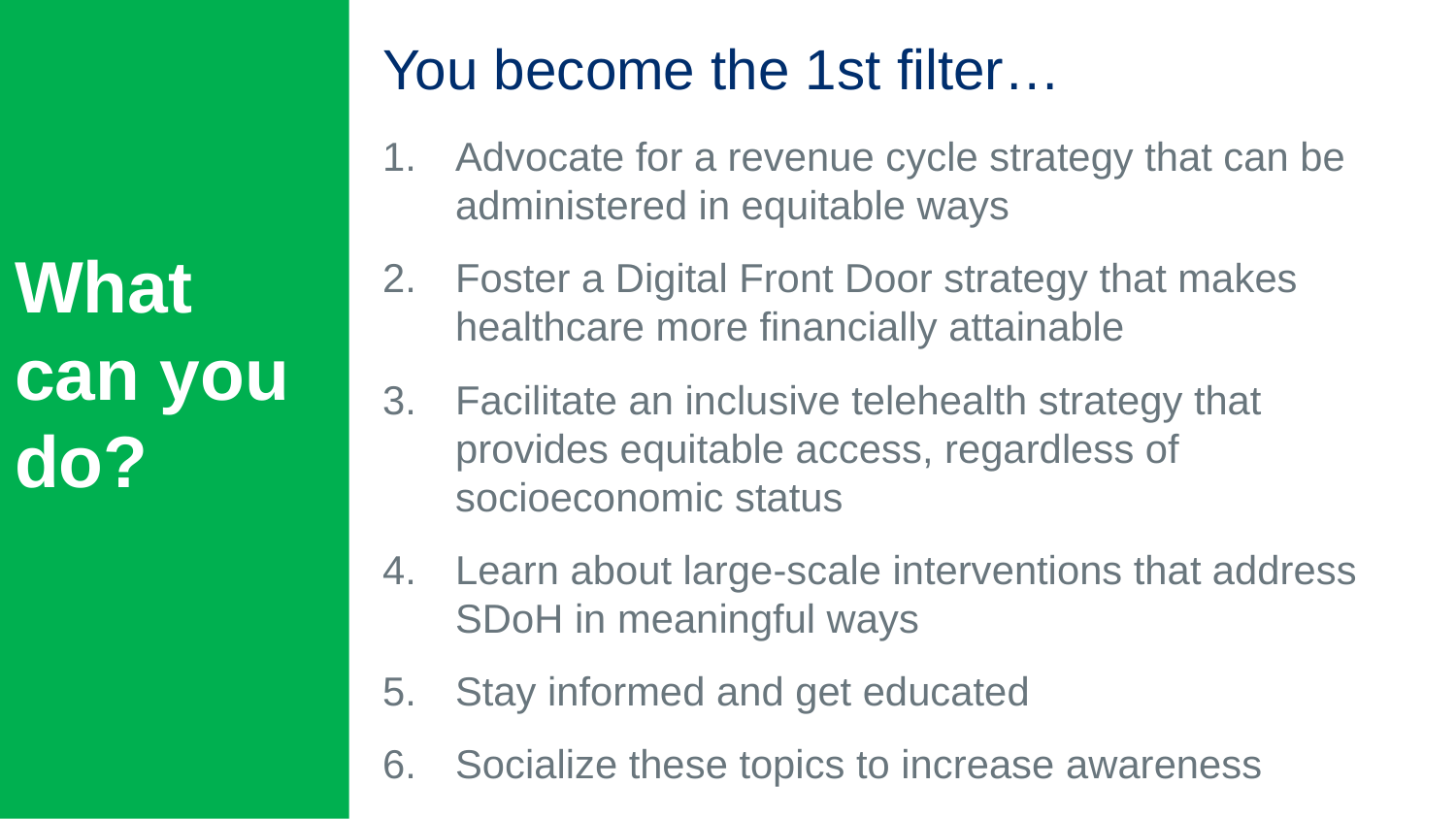

# What can you do?
You become the 1st filter…

Advocate for a revenue cycle strategy that can be administered in equitable ways
Foster a Digital Front Door strategy that makes healthcare more financially attainable
Facilitate an inclusive telehealth strategy that provides equitable access, regardless of socioeconomic status
Learn about large-scale interventions that address SDoH in meaningful ways
Stay informed and get educated
Socialize these topics to increase awareness